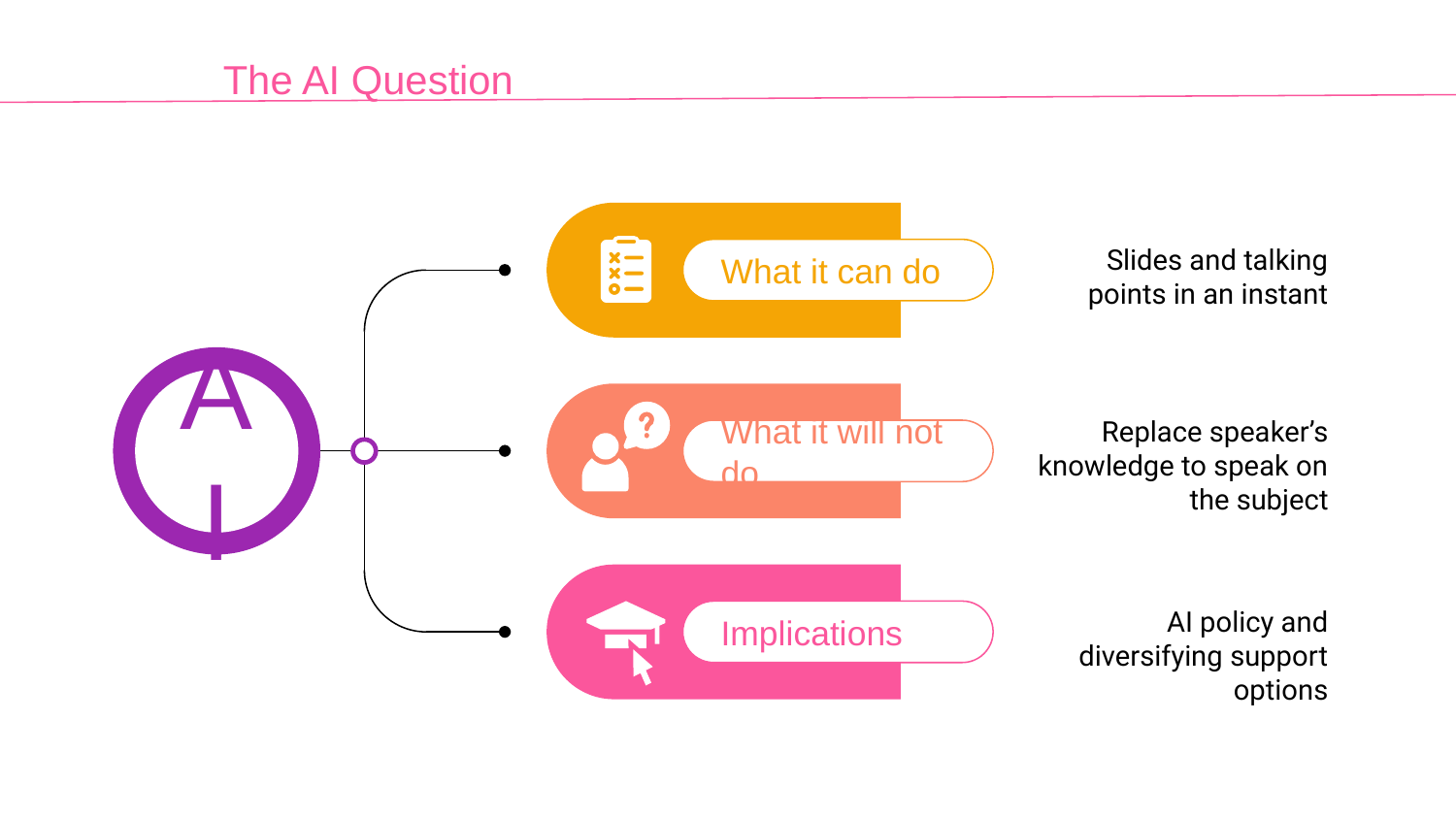

The AI Question

Slides and talking points in an instant

What it can do

AI

Replace speaker’s knowledge to speak on the subject
What it will not do

AI policy and diversifying support options
Implications